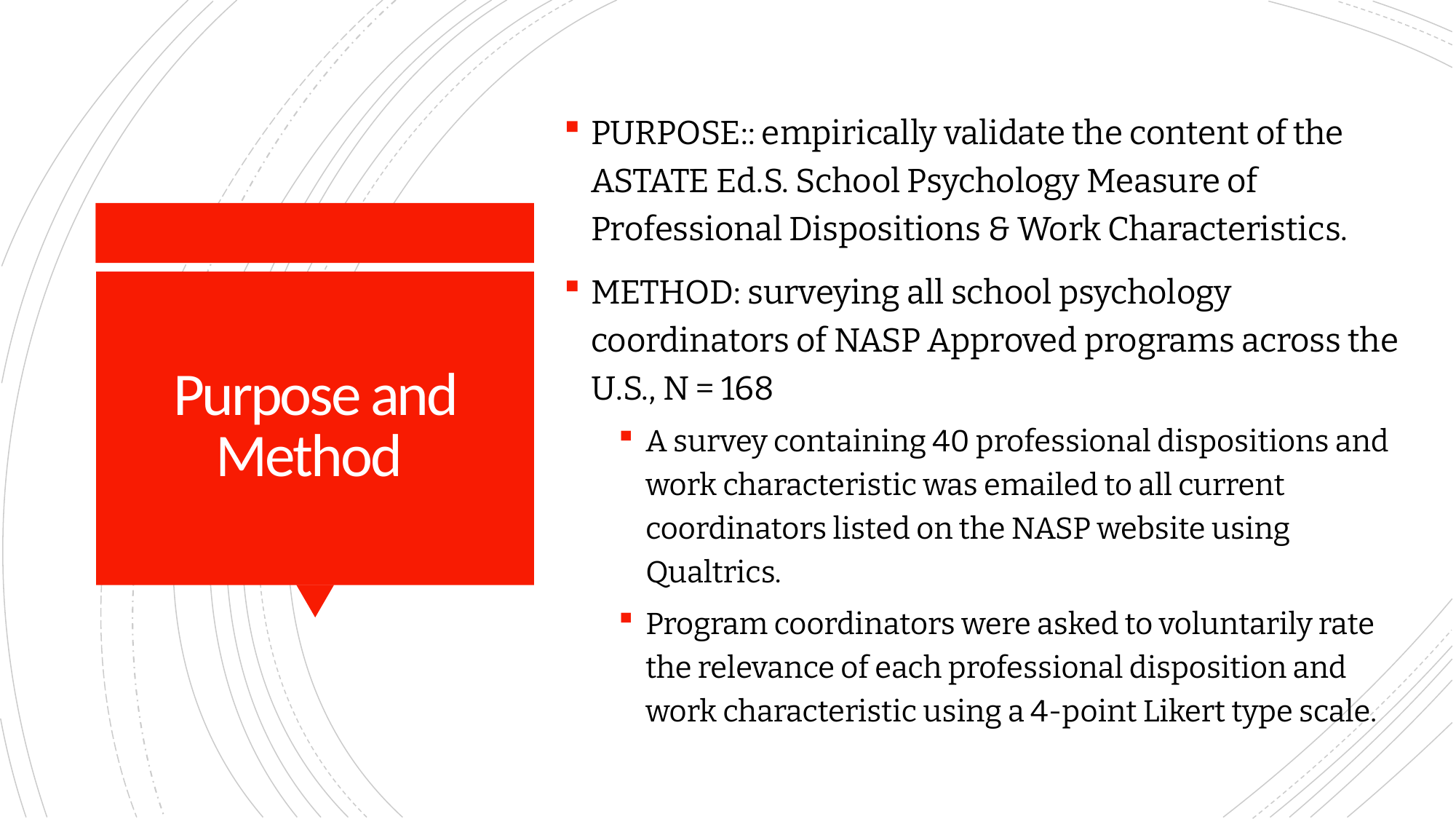

PURPOSE:: empirically validate the content of the ASTATE Ed.S. School Psychology Measure of Professional Dispositions & Work Characteristics.
METHOD: surveying all school psychology coordinators of NASP Approved programs across the U.S., N = 168
A survey containing 40 professional dispositions and work characteristic was emailed to all current coordinators listed on the NASP website using Qualtrics.
Program coordinators were asked to voluntarily rate the relevance of each professional disposition and work characteristic using a 4-point Likert type scale.

# Purpose and Method